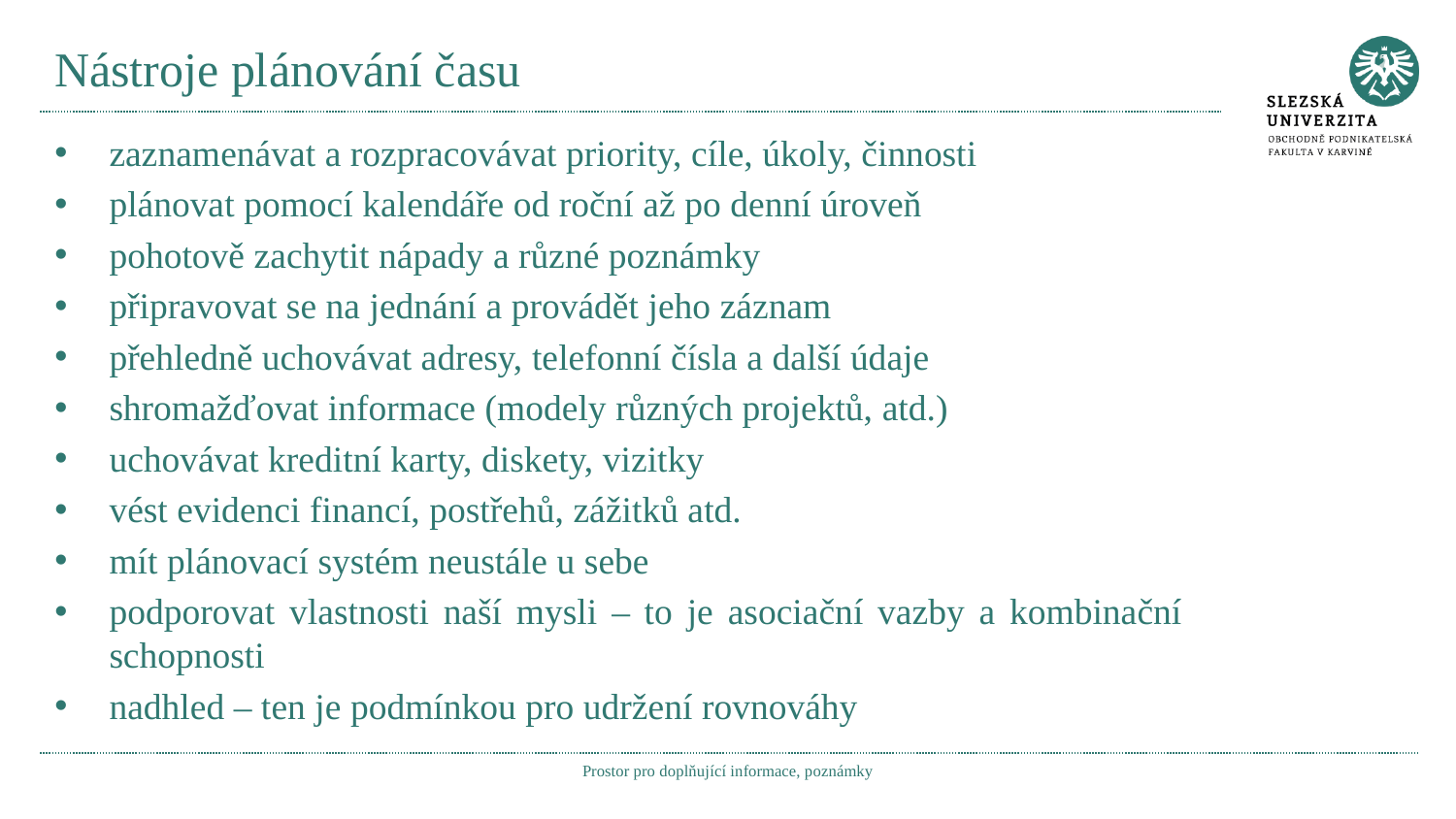

# Nástroje plánování času
zaznamenávat a rozpracovávat priority, cíle, úkoly, činnosti
plánovat pomocí kalendáře od roční až po denní úroveň
pohotově zachytit nápady a různé poznámky
připravovat se na jednání a provádět jeho záznam
přehledně uchovávat adresy, telefonní čísla a další údaje
shromažďovat informace (modely různých projektů, atd.)
uchovávat kreditní karty, diskety, vizitky
vést evidenci financí, postřehů, zážitků atd.
mít plánovací systém neustále u sebe
podporovat vlastnosti naší mysli – to je asociační vazby a kombinační schopnosti
nadhled – ten je podmínkou pro udržení rovnováhy

Prostor pro doplňující informace, poznámky